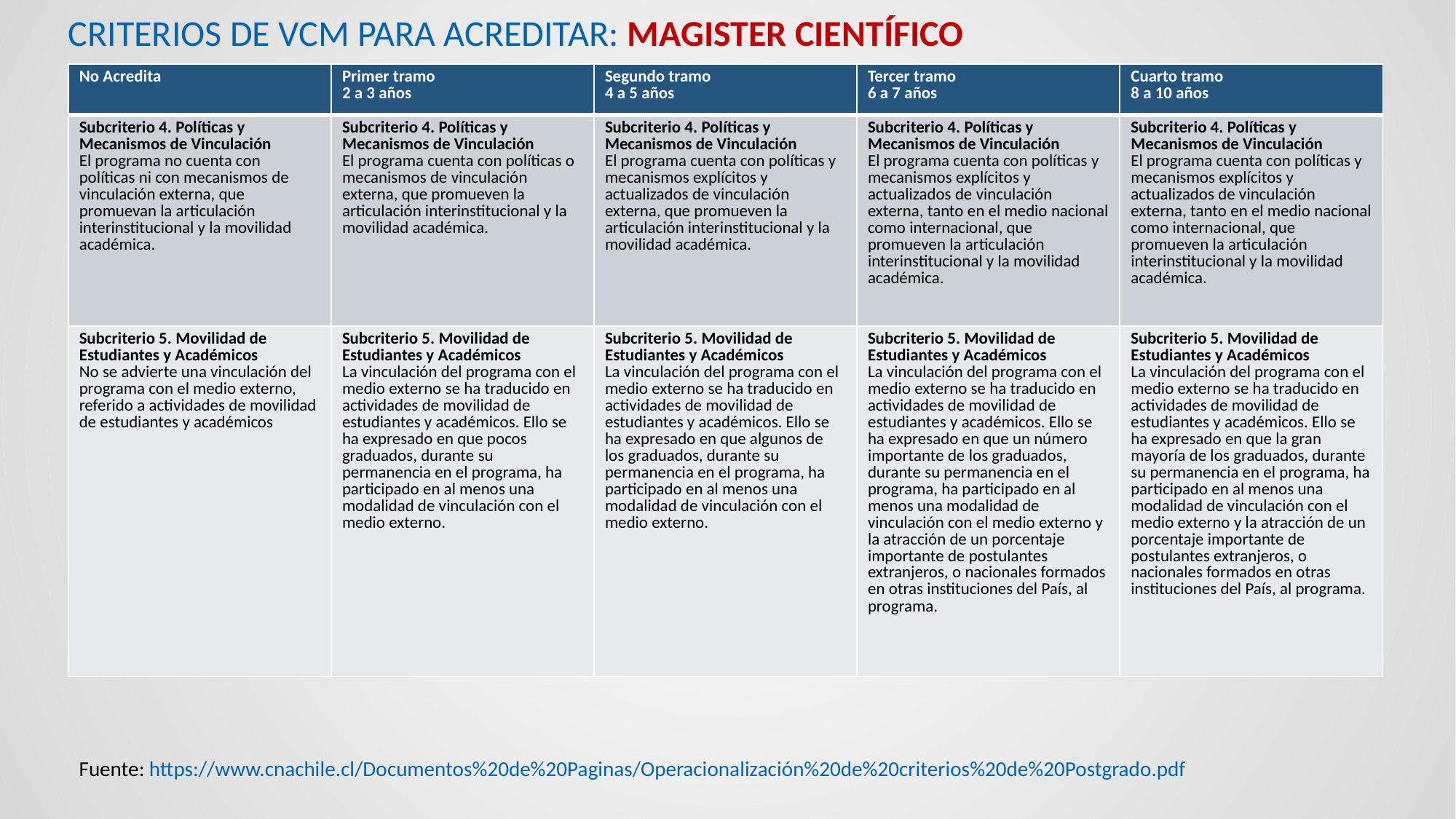

# CRITERIOS DE VCM PARA ACREDITAR: MAGISTER CIENTÍFICO
| No Acredita | Primer tramo 2 a 3 años | Segundo tramo 4 a 5 años | Tercer tramo 6 a 7 años | Cuarto tramo 8 a 10 años |
| --- | --- | --- | --- | --- |
| Subcriterio 4. Políticas y Mecanismos de Vinculación El programa no cuenta con políticas ni con mecanismos de vinculación externa, que promuevan la articulación interinstitucional y la movilidad académica. | Subcriterio 4. Políticas y Mecanismos de Vinculación El programa cuenta con políticas o mecanismos de vinculación externa, que promueven la articulación interinstitucional y la movilidad académica. | Subcriterio 4. Políticas y Mecanismos de Vinculación El programa cuenta con políticas y mecanismos explícitos y actualizados de vinculación externa, que promueven la articulación interinstitucional y la movilidad académica. | Subcriterio 4. Políticas y Mecanismos de Vinculación El programa cuenta con políticas y mecanismos explícitos y actualizados de vinculación externa, tanto en el medio nacional como internacional, que promueven la articulación interinstitucional y la movilidad académica. | Subcriterio 4. Políticas y Mecanismos de Vinculación El programa cuenta con políticas y mecanismos explícitos y actualizados de vinculación externa, tanto en el medio nacional como internacional, que promueven la articulación interinstitucional y la movilidad académica. |
| Subcriterio 5. Movilidad de Estudiantes y Académicos No se advierte una vinculación del programa con el medio externo, referido a actividades de movilidad de estudiantes y académicos | Subcriterio 5. Movilidad de Estudiantes y Académicos La vinculación del programa con el medio externo se ha traducido en actividades de movilidad de estudiantes y académicos. Ello se ha expresado en que pocos graduados, durante su permanencia en el programa, ha participado en al menos una modalidad de vinculación con el medio externo. | Subcriterio 5. Movilidad de Estudiantes y Académicos La vinculación del programa con el medio externo se ha traducido en actividades de movilidad de estudiantes y académicos. Ello se ha expresado en que algunos de los graduados, durante su permanencia en el programa, ha participado en al menos una modalidad de vinculación con el medio externo. | Subcriterio 5. Movilidad de Estudiantes y Académicos La vinculación del programa con el medio externo se ha traducido en actividades de movilidad de estudiantes y académicos. Ello se ha expresado en que un número importante de los graduados, durante su permanencia en el programa, ha participado en al menos una modalidad de vinculación con el medio externo y la atracción de un porcentaje importante de postulantes extranjeros, o nacionales formados en otras instituciones del País, al programa. | Subcriterio 5. Movilidad de Estudiantes y Académicos La vinculación del programa con el medio externo se ha traducido en actividades de movilidad de estudiantes y académicos. Ello se ha expresado en que la gran mayoría de los graduados, durante su permanencia en el programa, ha participado en al menos una modalidad de vinculación con el medio externo y la atracción de un porcentaje importante de postulantes extranjeros, o nacionales formados en otras instituciones del País, al programa. |
Fuente: https://www.cnachile.cl/Documentos%20de%20Paginas/Operacionalización%20de%20criterios%20de%20Postgrado.pdf